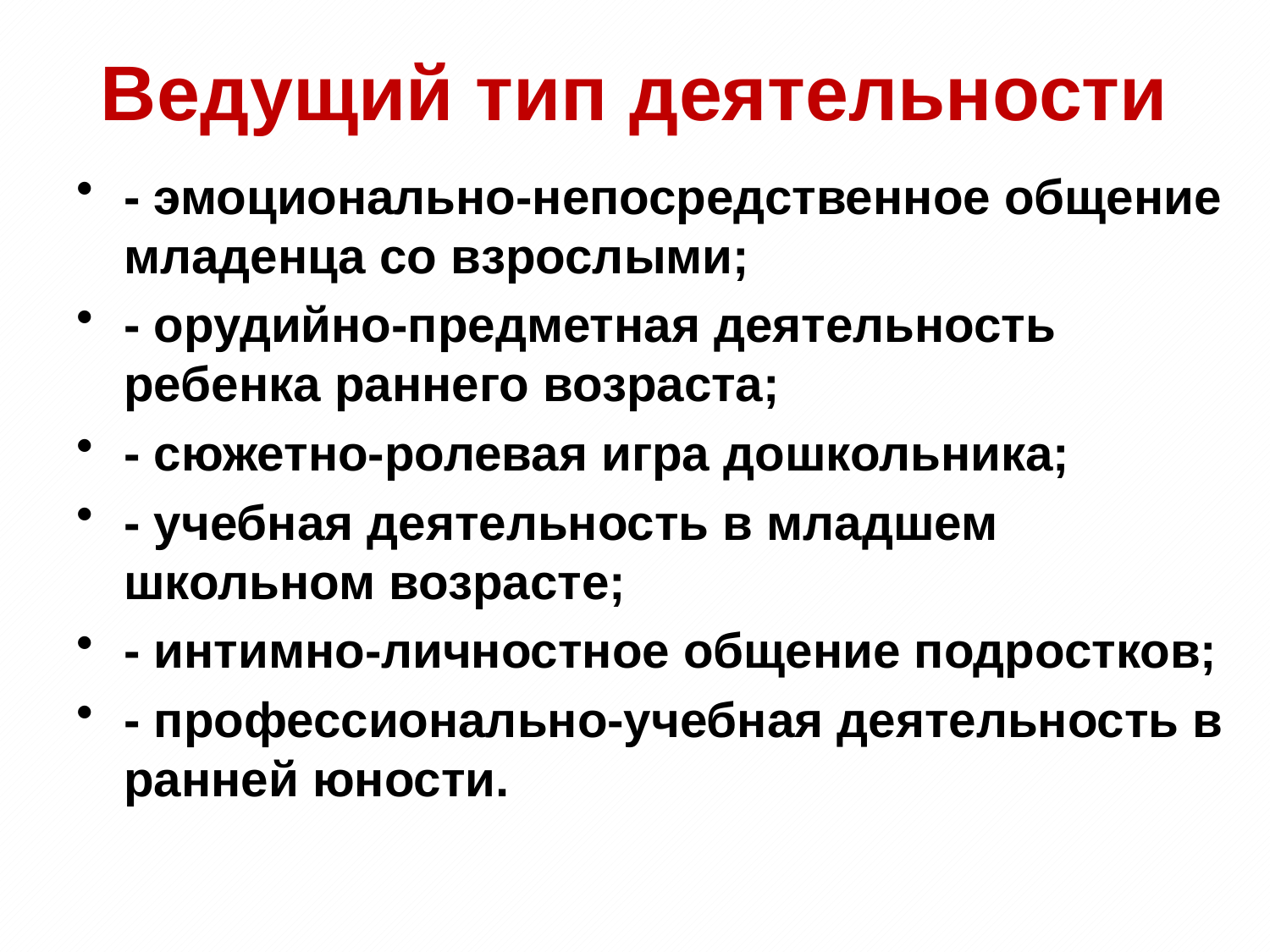

# Ведущий тип деятельности
- эмоционально-непосредственное общение младенца со взрослыми;
- орудийно-предметная деятельность ребенка раннего возраста;
- сюжетно-ролевая игра дошкольника;
- учебная деятельность в младшем школьном возрасте;
- интимно-личностное общение подростков;
- профессионально-учебная деятельность в ранней юности.